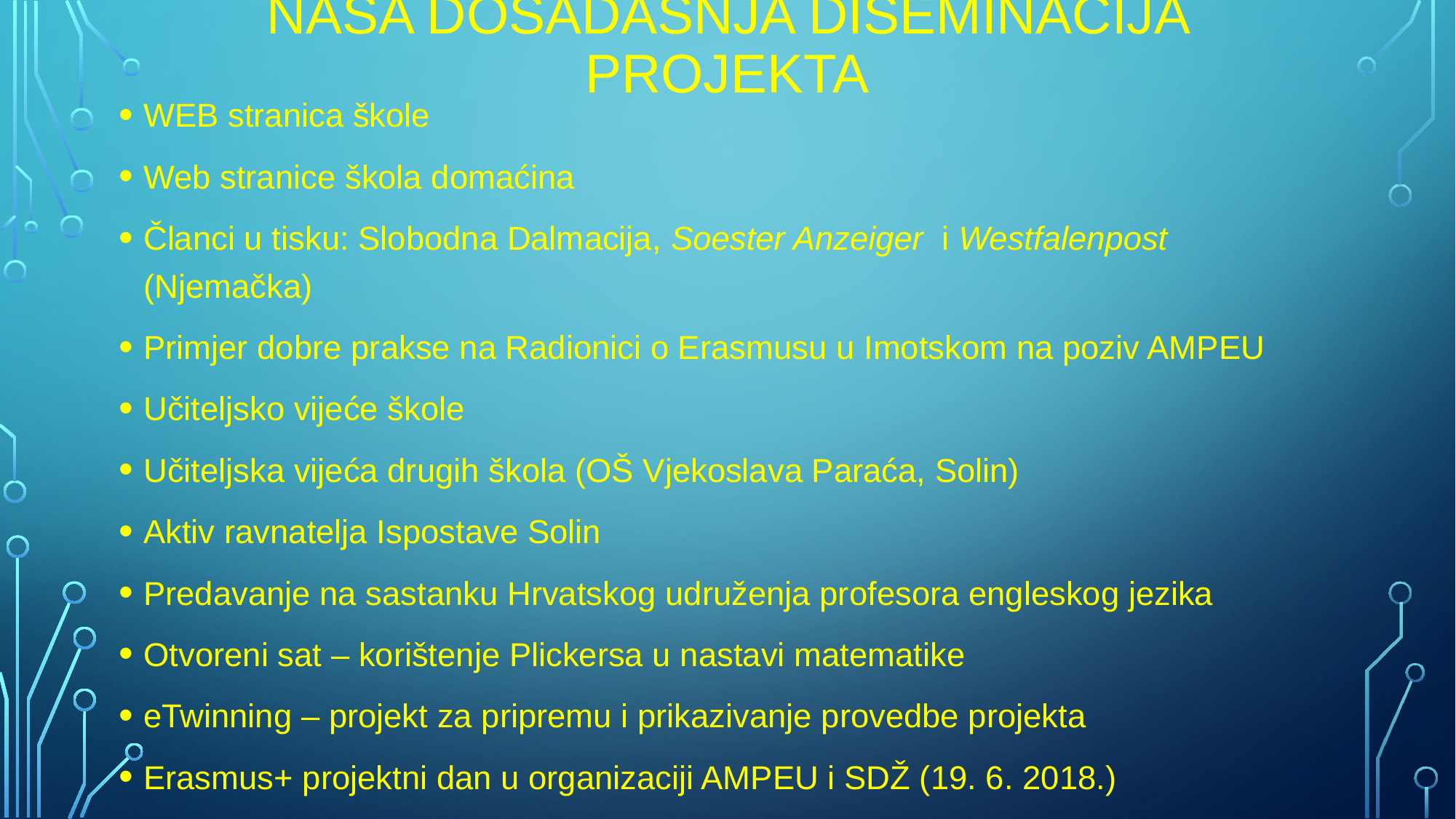

# Naša dosadašnja diseminacija projekta
WEB stranica škole
Web stranice škola domaćina
Članci u tisku: Slobodna Dalmacija, Soester Anzeiger  i Westfalenpost (Njemačka)
Primjer dobre prakse na Radionici o Erasmusu u Imotskom na poziv AMPEU
Učiteljsko vijeće škole
Učiteljska vijeća drugih škola (OŠ Vjekoslava Paraća, Solin)
Aktiv ravnatelja Ispostave Solin
Predavanje na sastanku Hrvatskog udruženja profesora engleskog jezika
Otvoreni sat – korištenje Plickersa u nastavi matematike
eTwinning – projekt za pripremu i prikazivanje provedbe projekta
Erasmus+ projektni dan u organizaciji AMPEU i SDŽ (19. 6. 2018.)